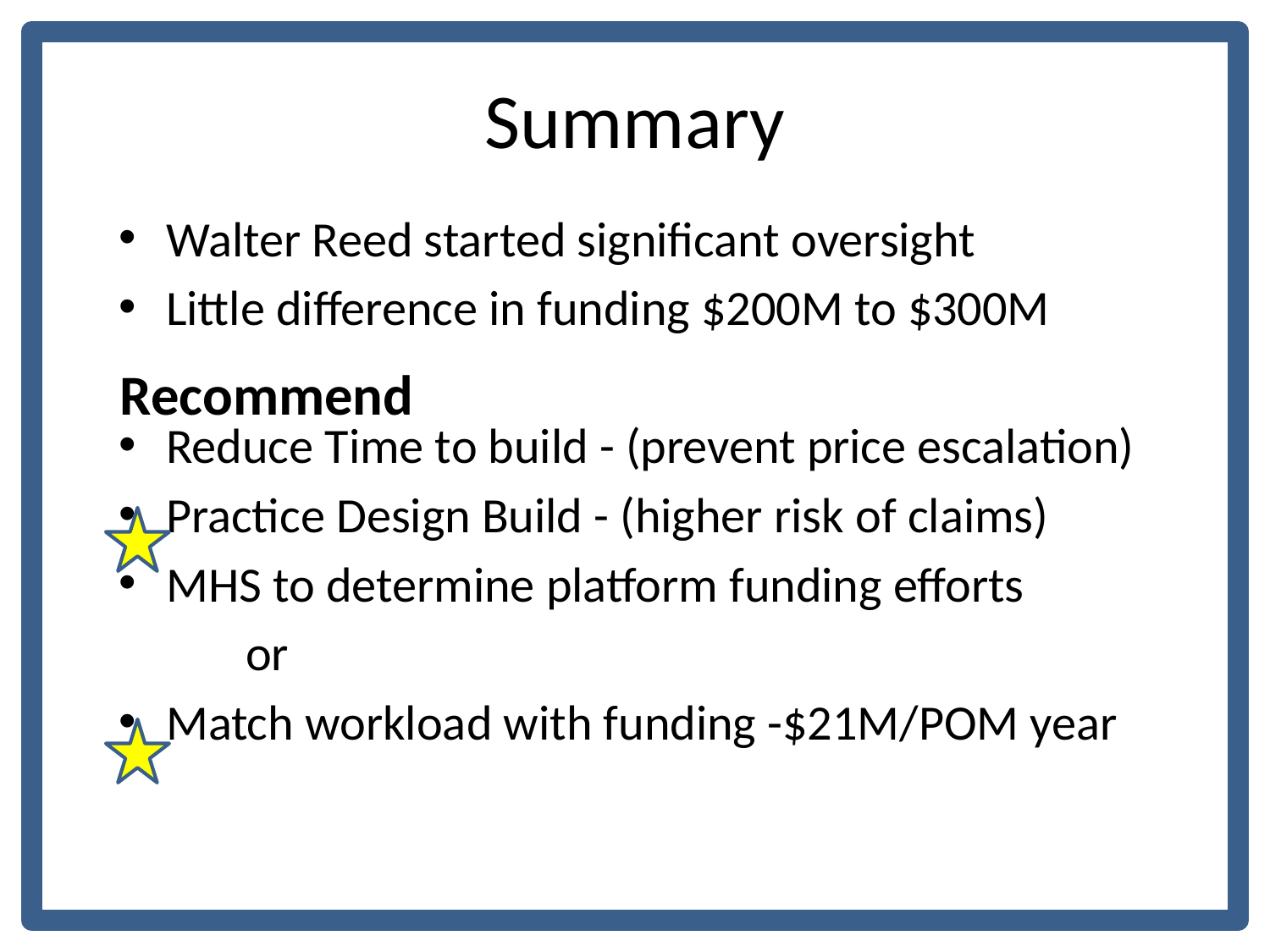

# Summary
Walter Reed started significant oversight
Little difference in funding $200M to $300M

Reduce Time to build - (prevent price escalation)
Practice Design Build - (higher risk of claims)
MHS to determine platform funding efforts
	or
Match workload with funding -$21M/POM year

Recommend